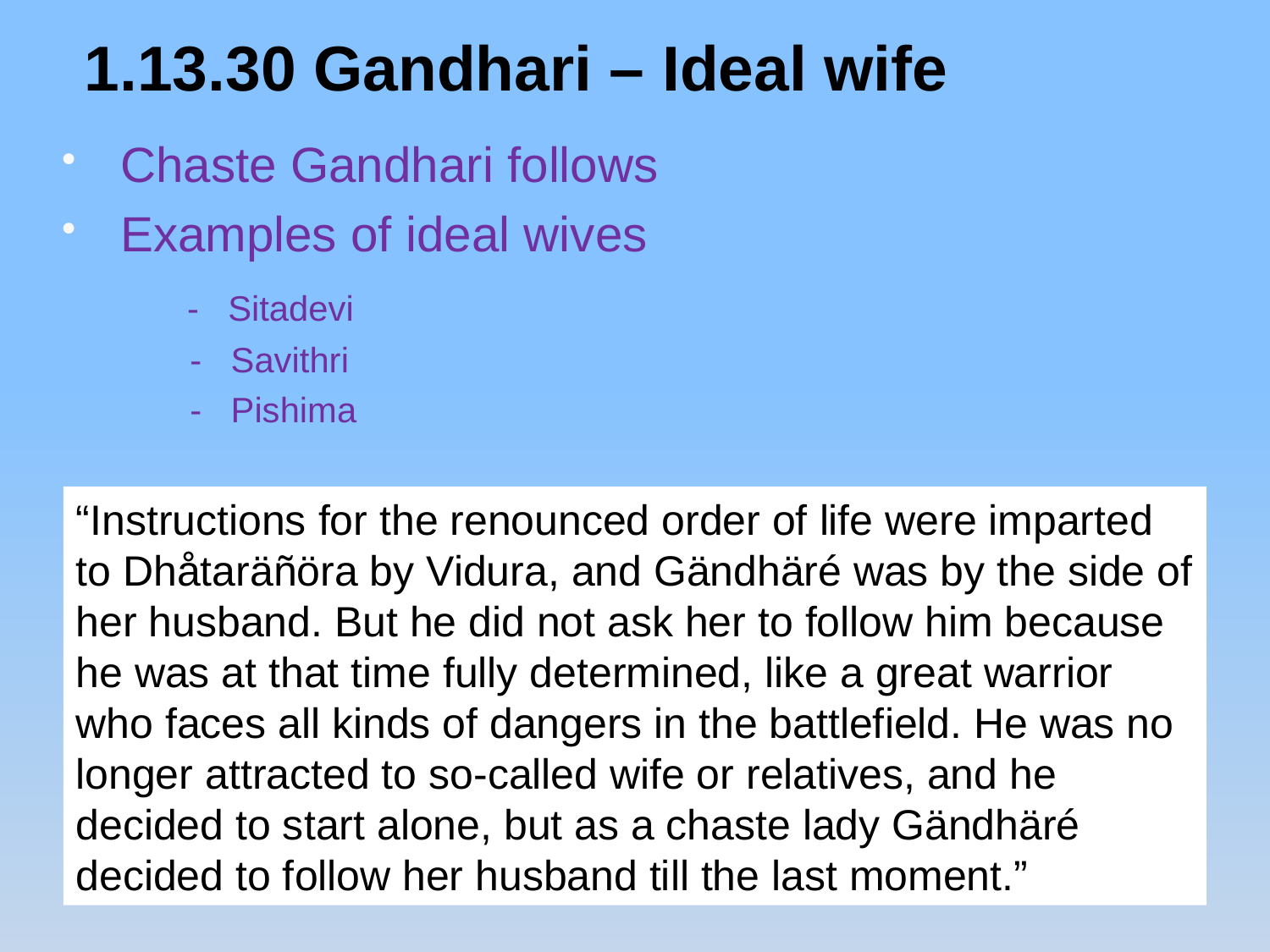

1.13.30 Gandhari – Ideal wife
Chaste Gandhari follows
Examples of ideal wives
         -   Sitadevi
             -   Savithri
             -   Pishima

“Instructions for the renounced order of life were imparted to Dhåtaräñöra by Vidura, and Gändhäré was by the side of her husband. But he did not ask her to follow him because he was at that time fully determined, like a great warrior who faces all kinds of dangers in the battlefield. He was no longer attracted to so-called wife or relatives, and he decided to start alone, but as a chaste lady Gändhäré decided to follow her husband till the last moment.”